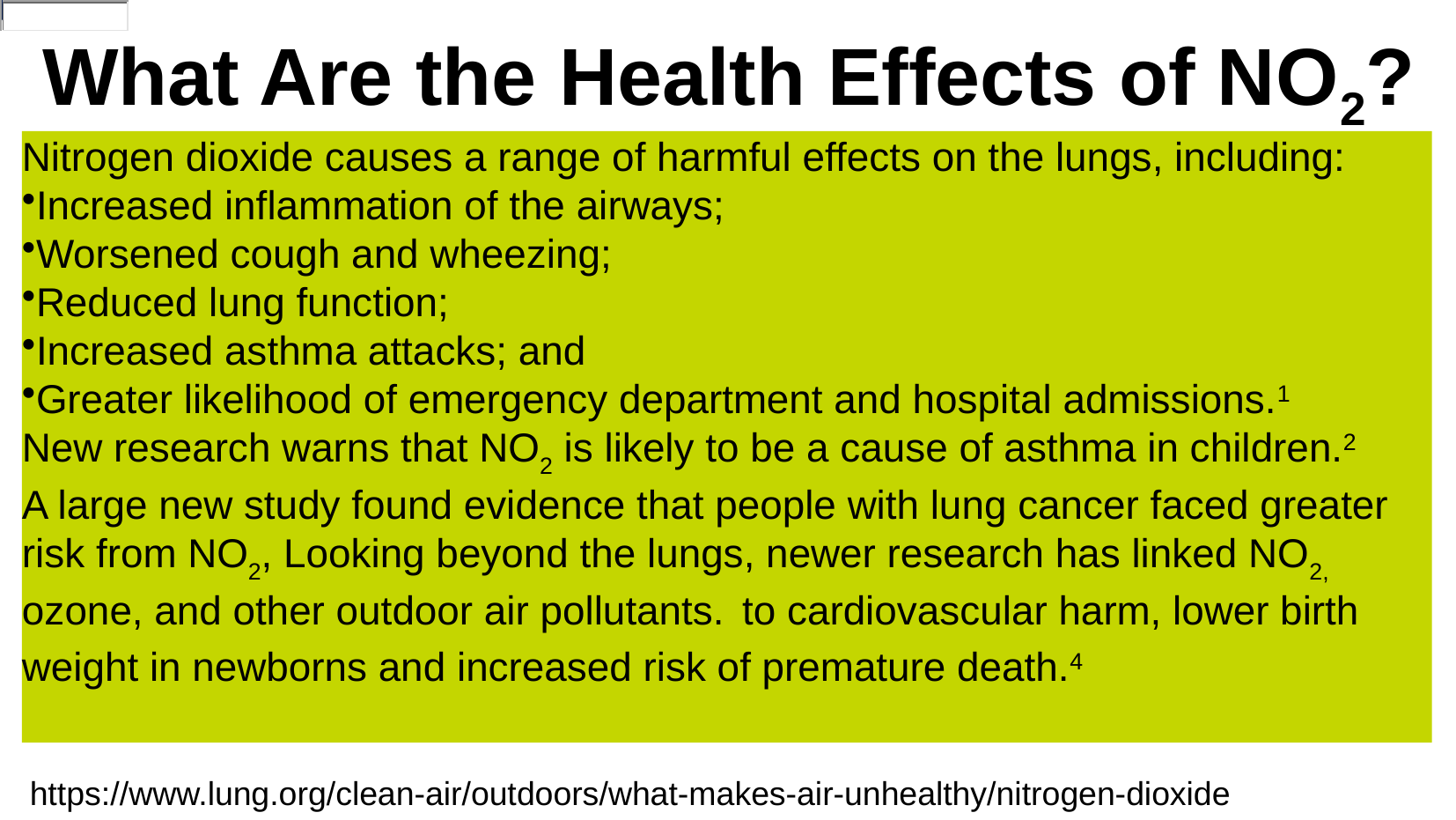

# What Are the Health Effects of NO2?

Nitrogen dioxide causes a range of harmful effects on the lungs, including:
Increased inflammation of the airways;
Worsened cough and wheezing;
Reduced lung function;
Increased asthma attacks; and
Greater likelihood of emergency department and hospital admissions.1
New research warns that NO2 is likely to be a cause of asthma in children.2
A large new study found evidence that people with lung cancer faced greater risk from NO2, Looking beyond the lungs, newer research has linked NO2, ozone, and other outdoor air pollutants.  to cardiovascular harm, lower birth weight in newborns and increased risk of premature death.4

https://www.lung.org/clean-air/outdoors/what-makes-air-unhealthy/nitrogen-dioxide